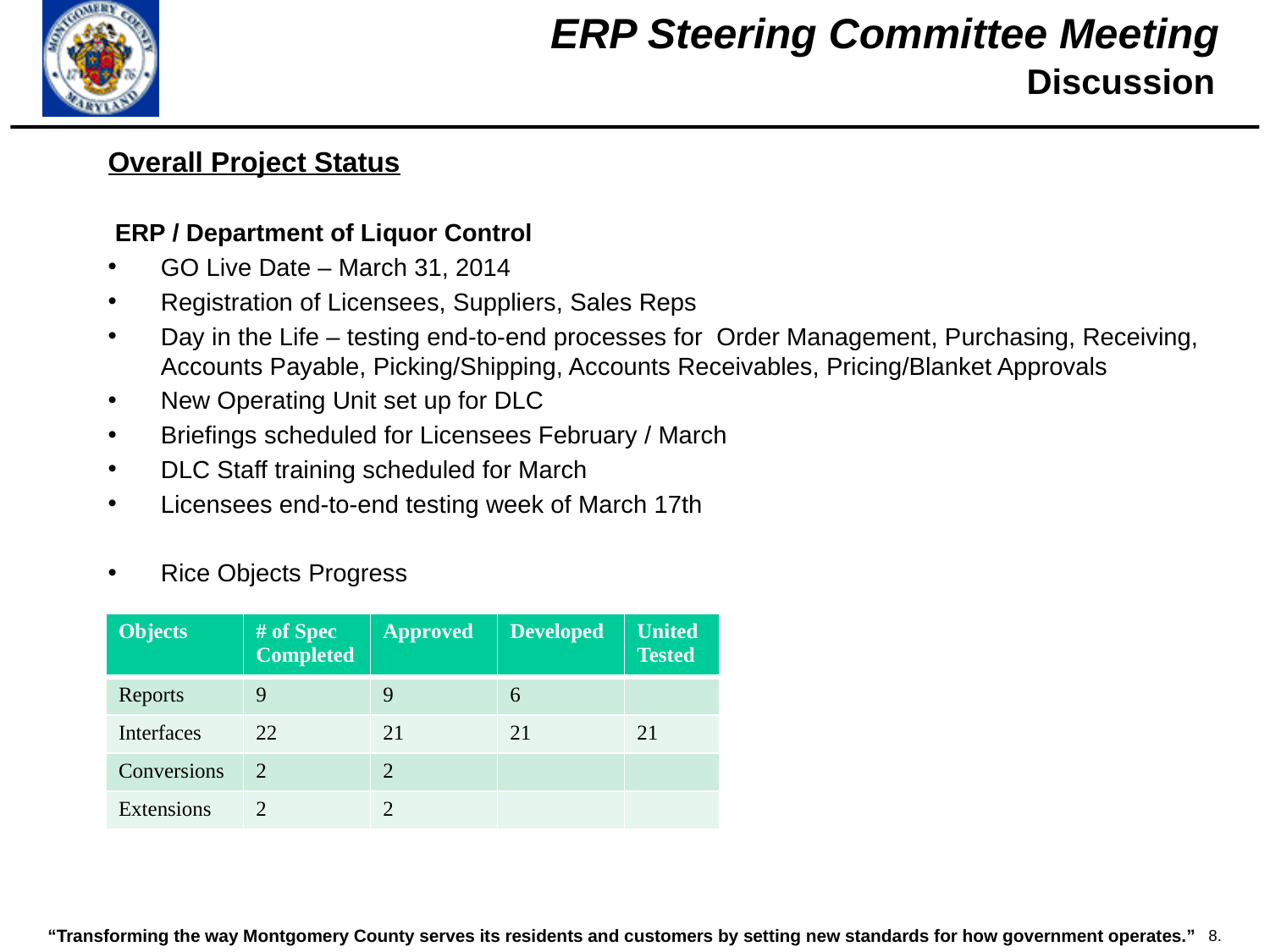

Discussion
Overall Project Status

 ERP / Department of Liquor Control
GO Live Date – March 31, 2014
Registration of Licensees, Suppliers, Sales Reps
Day in the Life – testing end-to-end processes for  Order Management, Purchasing, Receiving, Accounts Payable, Picking/Shipping, Accounts Receivables, Pricing/Blanket Approvals
New Operating Unit set up for DLC
Briefings scheduled for Licensees February / March
DLC Staff training scheduled for March
Licensees end-to-end testing week of March 17th

Rice Objects Progress

| Objects | # of Spec Completed | Approved | Developed | United Tested |
| --- | --- | --- | --- | --- |
| Reports | 9 | 9 | 6 |  |
| Interfaces | 22 | 21 | 21 | 21 |
| Conversions | 2 | 2 |  |  |
| Extensions | 2 | 2 |  |  |